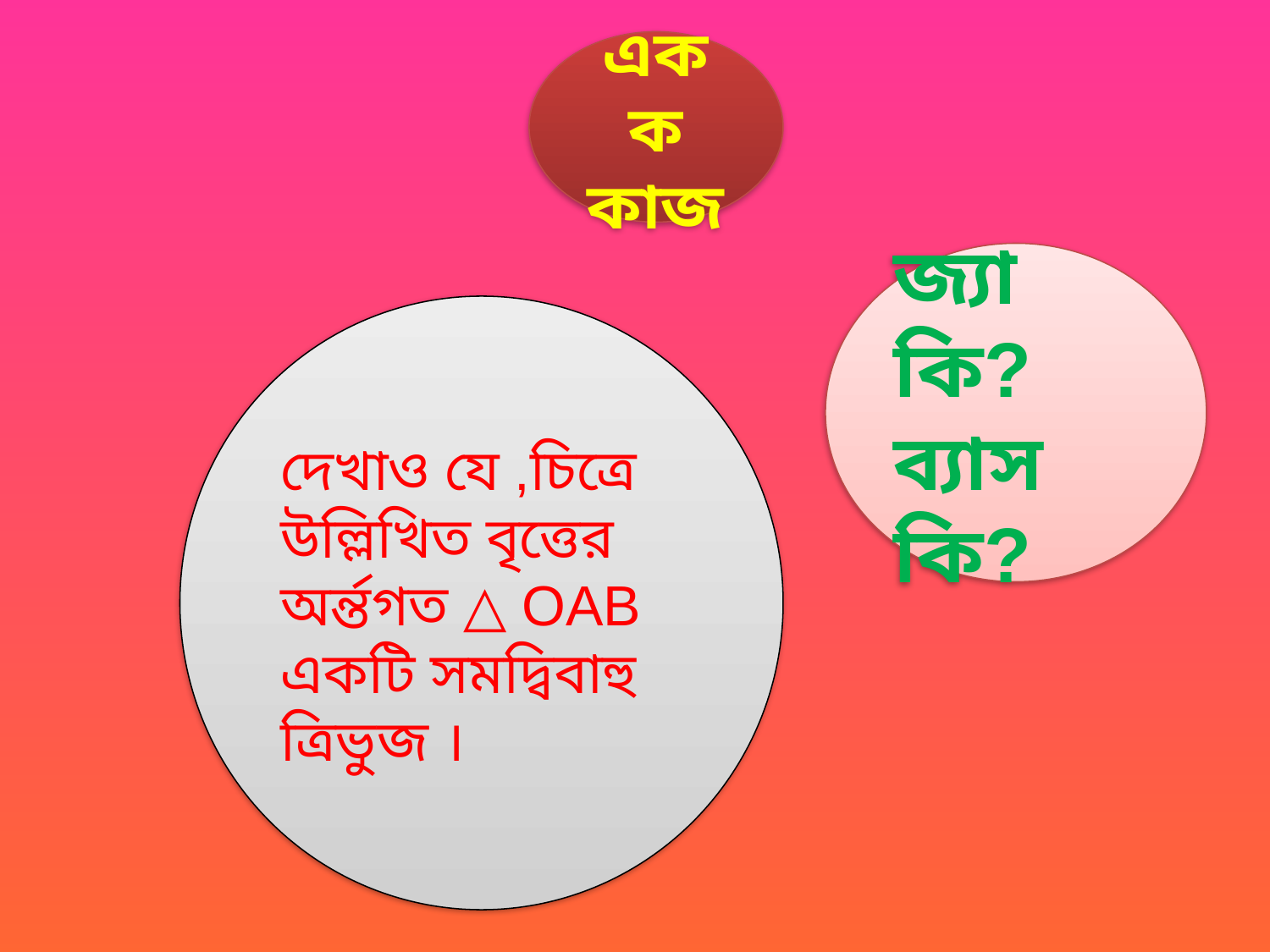

একক কাজ

জ্যা কি?
ব্যাস কি?

দেখাও যে ,চিত্রে উল্লিখিত বৃত্তের অর্ন্তগত △ OAB একটি সমদ্বিবাহু ত্রিভুজ ।